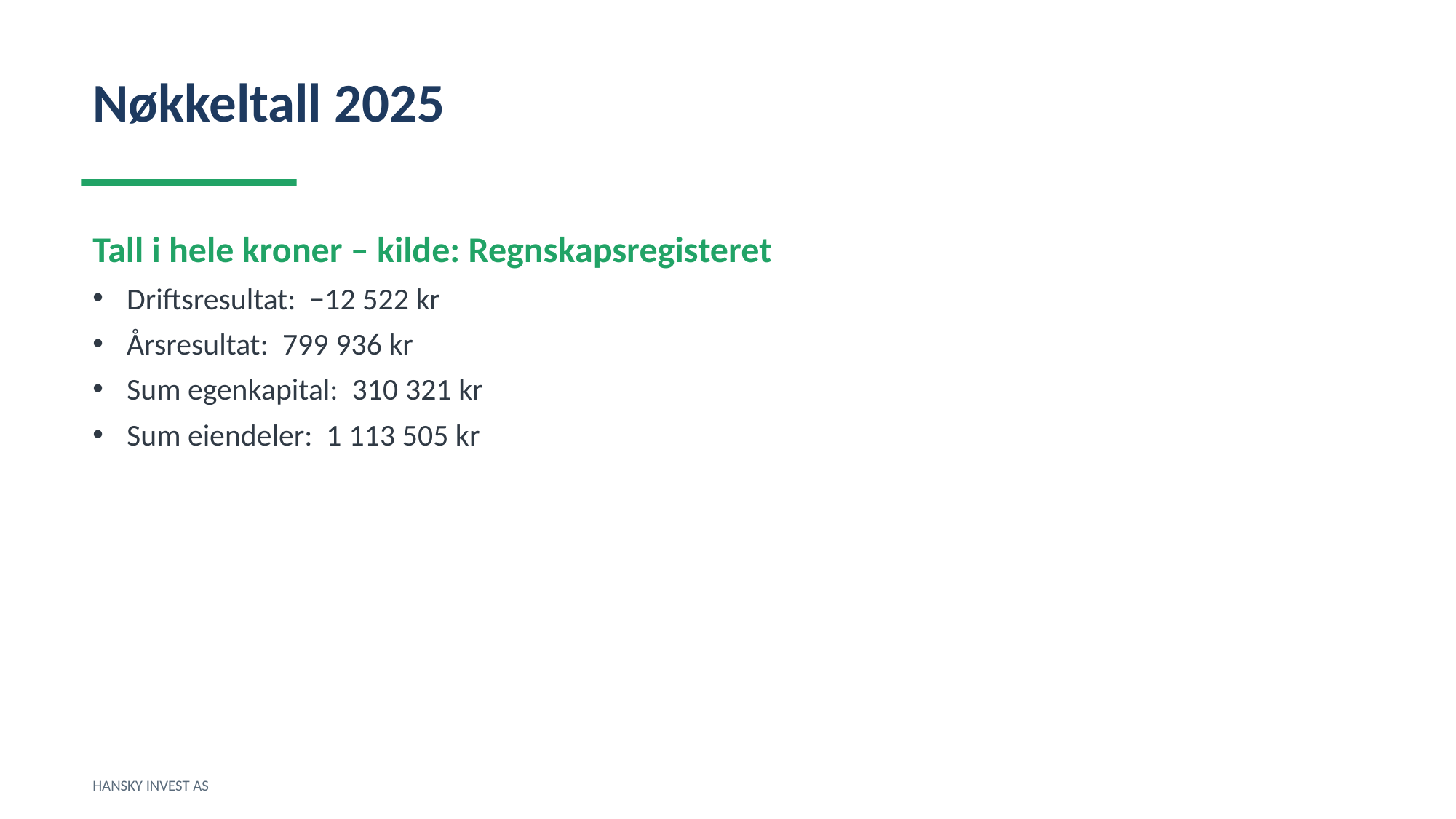

Nøkkeltall 2025

Tall i hele kroner – kilde: Regnskapsregisteret
Driftsresultat:  −12 522 kr
Årsresultat:  799 936 kr
Sum egenkapital:  310 321 kr
Sum eiendeler:  1 113 505 kr
HANSKY INVEST AS